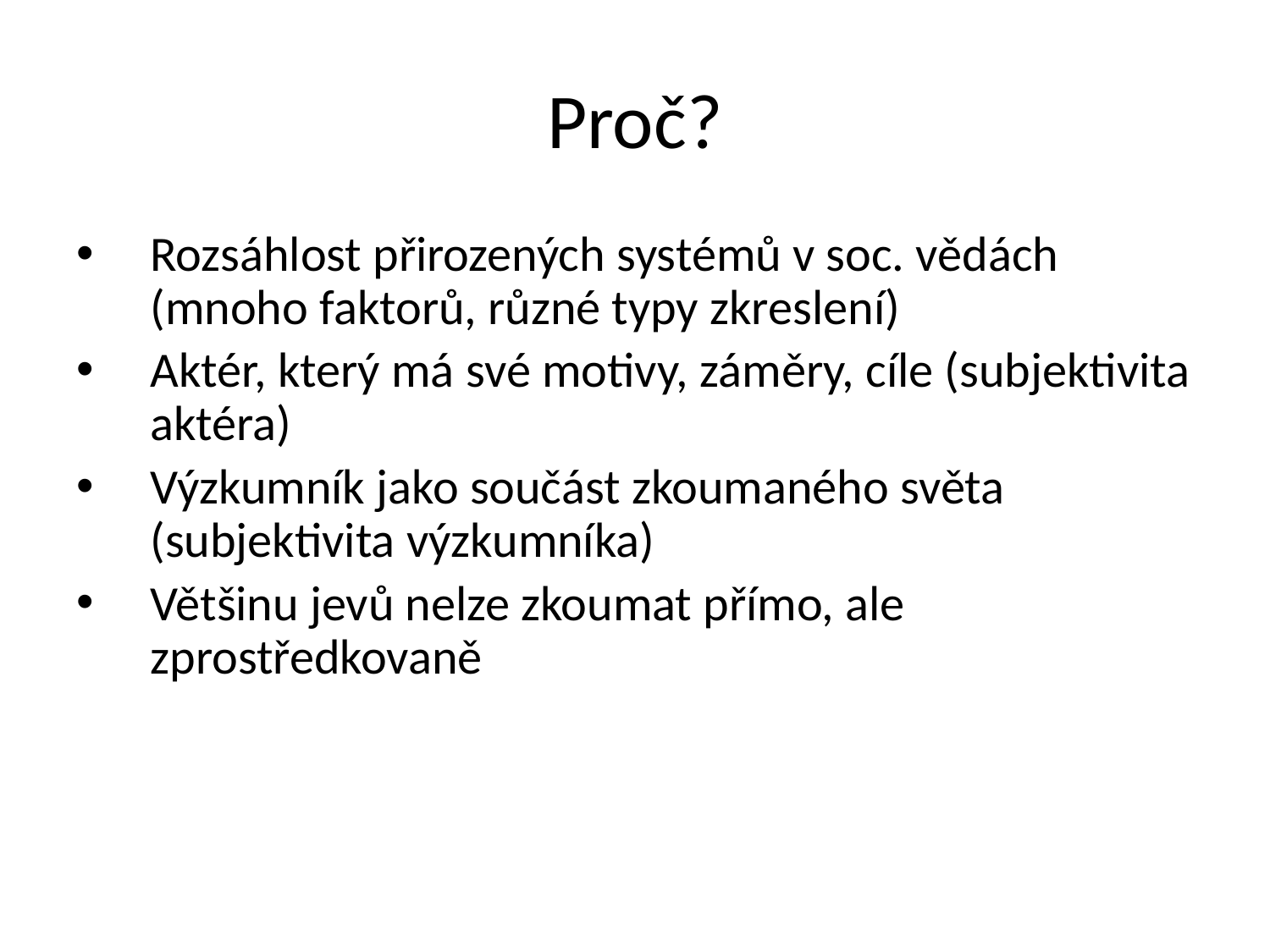

# Proč?
Rozsáhlost přirozených systémů v soc. vědách (mnoho faktorů, různé typy zkreslení)
Aktér, který má své motivy, záměry, cíle (subjektivita aktéra)
Výzkumník jako součást zkoumaného světa (subjektivita výzkumníka)
Většinu jevů nelze zkoumat přímo, ale zprostředkovaně